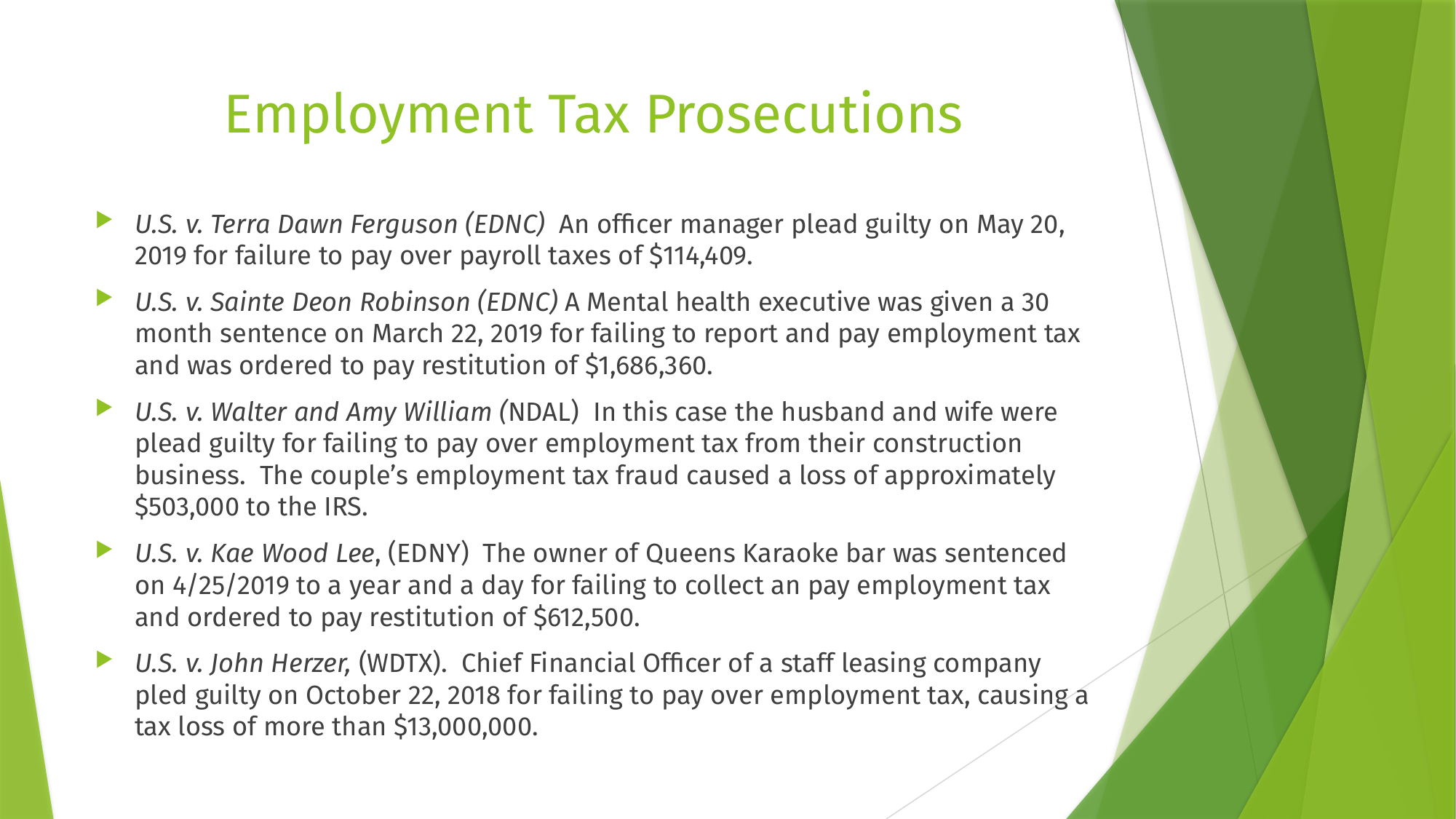

# Employment Tax Prosecutions
U.S. v. Terra Dawn Ferguson (EDNC)  An officer manager plead guilty on May 20, 2019 for failure to pay over payroll taxes of $114,409.
U.S. v. Sainte Deon Robinson (EDNC) A Mental health executive was given a 30 month sentence on March 22, 2019 for failing to report and pay employment tax and was ordered to pay restitution of $1,686,360.
U.S. v. Walter and Amy William (NDAL)  In this case the husband and wife were plead guilty for failing to pay over employment tax from their construction business.  The couple’s employment tax fraud caused a loss of approximately $503,000 to the IRS.
U.S. v. Kae Wood Lee, (EDNY)  The owner of Queens Karaoke bar was sentenced on 4/25/2019 to a year and a day for failing to collect an pay employment tax and ordered to pay restitution of $612,500.
U.S. v. John Herzer, (WDTX).  Chief Financial Officer of a staff leasing company pled guilty on October 22, 2018 for failing to pay over employment tax, causing a tax loss of more than $13,000,000.